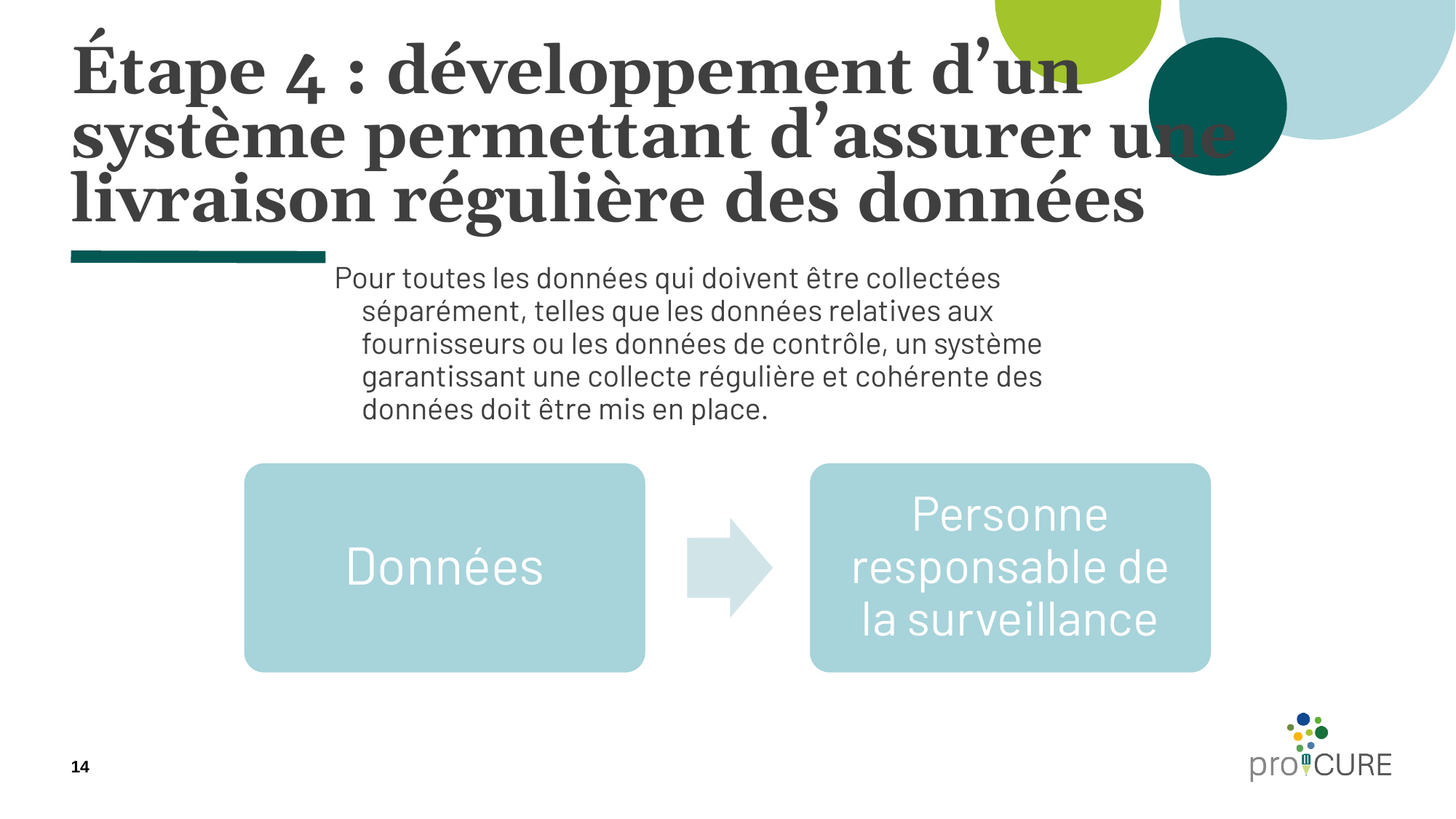

# Étape 4 : développement d’un système permettant d’assurer une livraison régulière des données
Pour toutes les données qui doivent être collectées séparément, telles que les données relatives aux fournisseurs ou les données de contrôle, un système garantissant une collecte régulière et cohérente des données doit être mis en place.

Données
Personne responsable de la surveillance

14